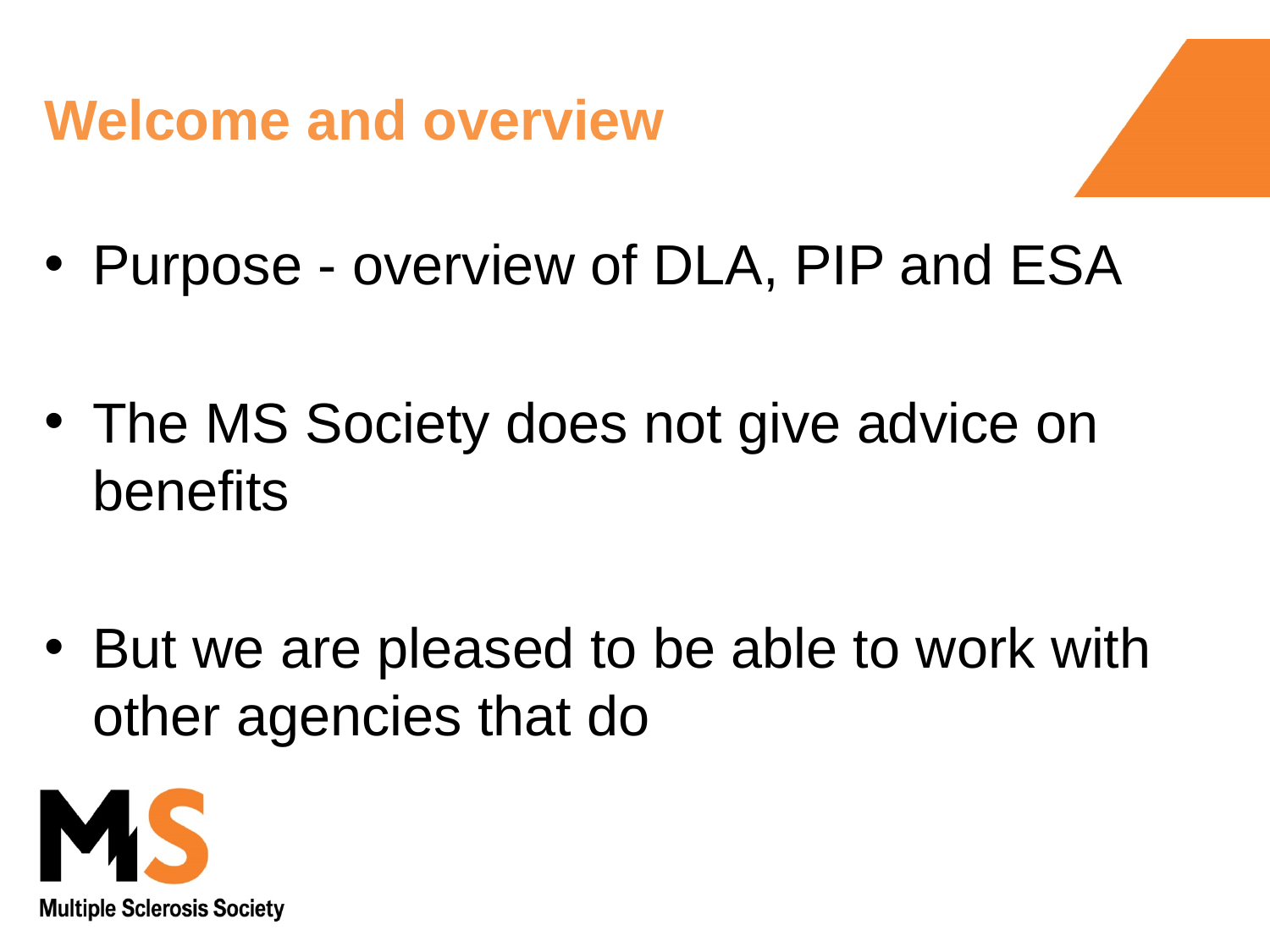

# Welcome and overview
Purpose - overview of DLA, PIP and ESA

The MS Society does not give advice on benefits

But we are pleased to be able to work with other agencies that do